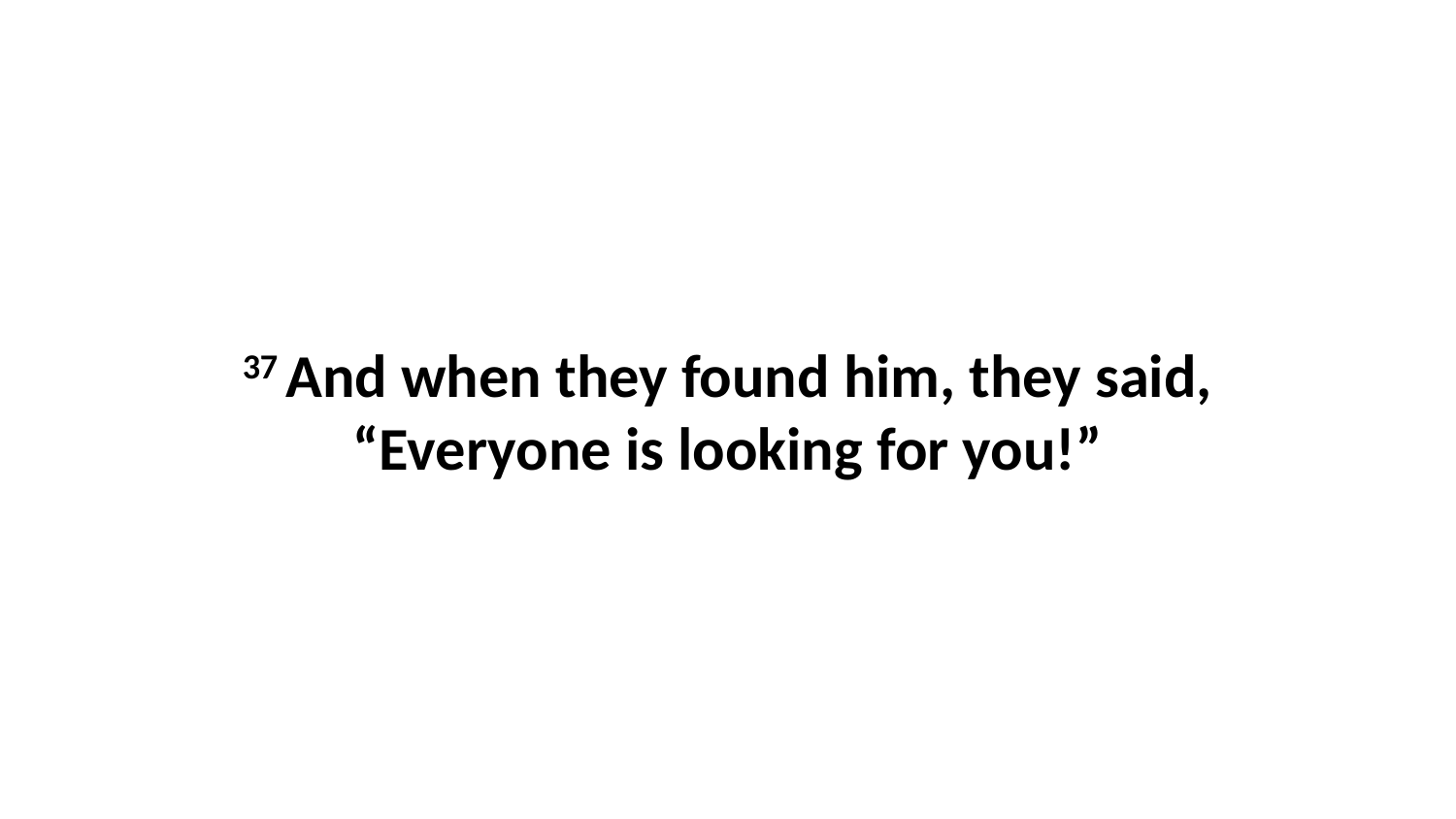

37 And when they found him, they said, “Everyone is looking for you!”